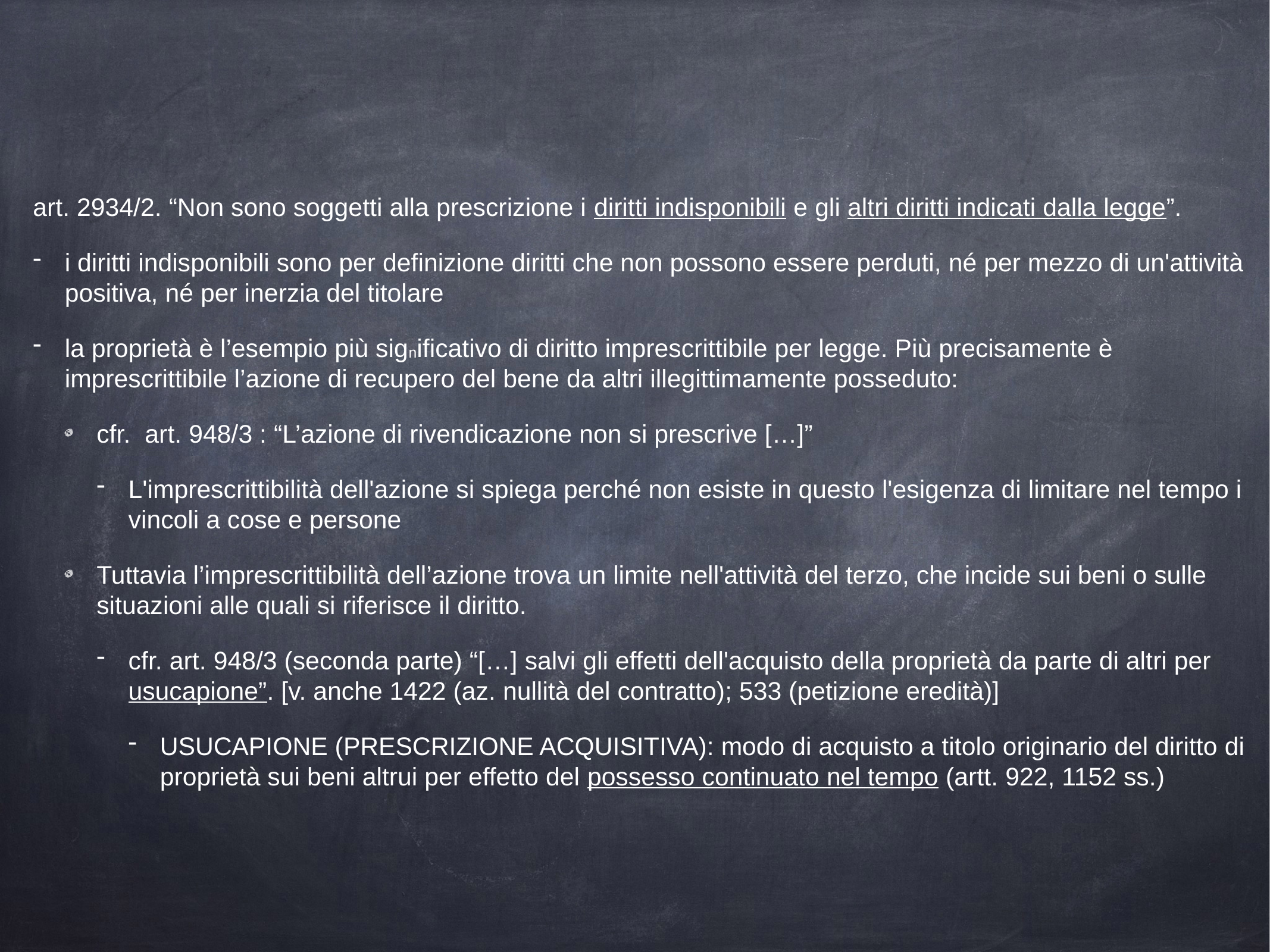

art. 2934/2. “Non sono soggetti alla prescrizione i diritti indisponibili e gli altri diritti indicati dalla legge”.
i diritti indisponibili sono per definizione diritti che non possono essere perduti, né per mezzo di un'attività positiva, né per inerzia del titolare
la proprietà è l’esempio più significativo di diritto imprescrittibile per legge. Più precisamente è imprescrittibile l’azione di recupero del bene da altri illegittimamente posseduto:
cfr.  art. 948/3 : “L’azione di rivendicazione non si prescrive […]”
L'imprescrittibilità dell'azione si spiega perché non esiste in questo l'esigenza di limitare nel tempo i vincoli a cose e persone
Tuttavia l’imprescrittibilità dell’azione trova un limite nell'attività del terzo, che incide sui beni o sulle situazioni alle quali si riferisce il diritto.
cfr. art. 948/3 (seconda parte) “[…] salvi gli effetti dell'acquisto della proprietà da parte di altri per usucapione”. [v. anche 1422 (az. nullità del contratto); 533 (petizione eredità)]
USUCAPIONE (PRESCRIZIONE ACQUISITIVA): modo di acquisto a titolo originario del diritto di proprietà sui beni altrui per effetto del possesso continuato nel tempo (artt. 922, 1152 ss.)